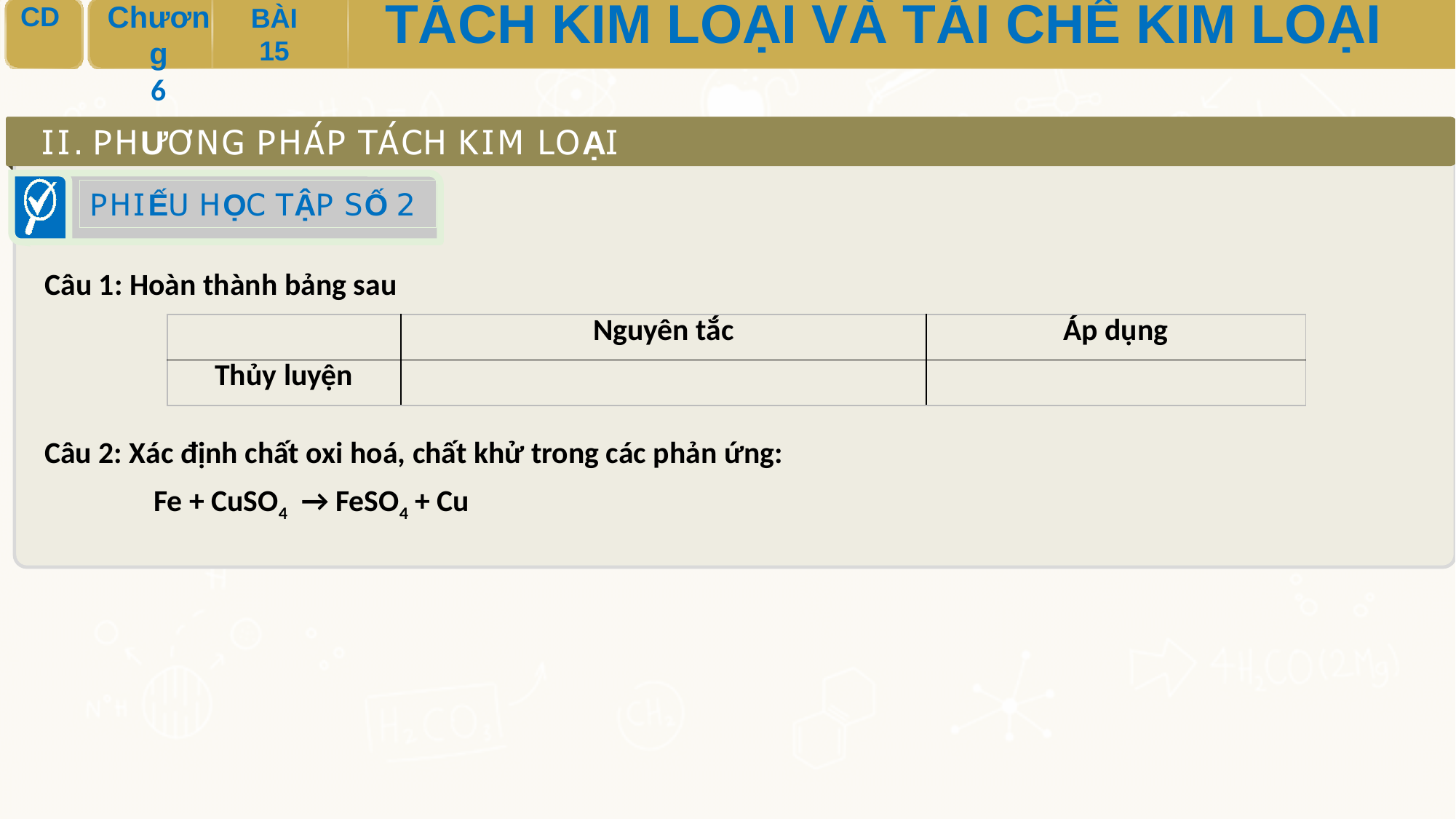

II. PHƯƠNG PHÁP TÁCH KIM LOẠI

PHIẾU HỌC TẬP SỐ 2
Câu 1: Hoàn thành bảng sau
|  | Nguyên tắc | Áp dụng |
| --- | --- | --- |
| Thủy luyện |  |  |
Câu 2: Xác định chất oxi hoá, chất khử trong các phản ứng:
		Fe + CuSO4  → FeSO4 + Cu